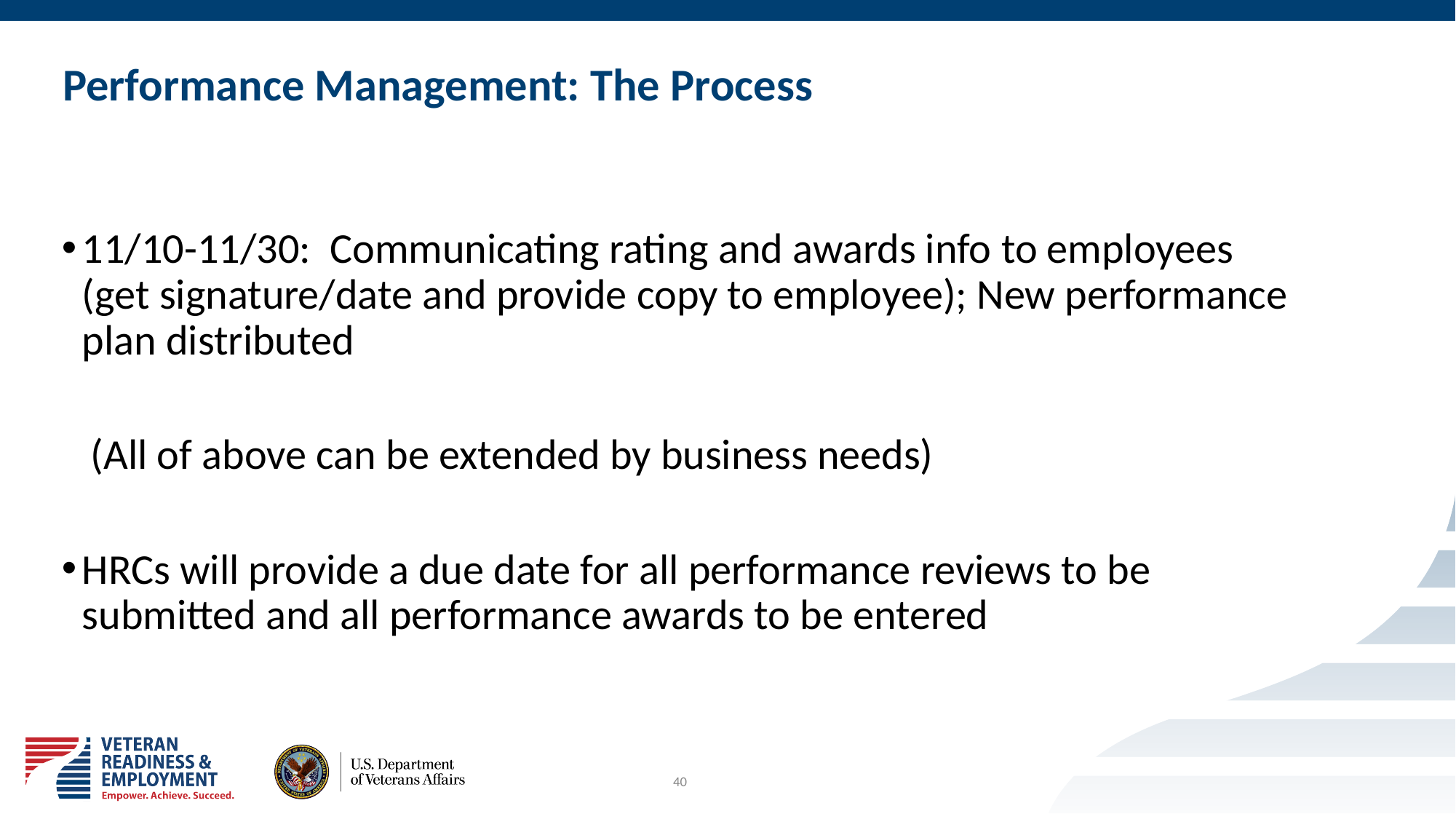

# Performance Management: The Process

11/10-11/30:  Communicating rating and awards info to employees (get signature/date and provide copy to employee); New performance plan distributed

   (All of above can be extended by business needs)

HRCs will provide a due date for all performance reviews to be submitted and all performance awards to be entered
40